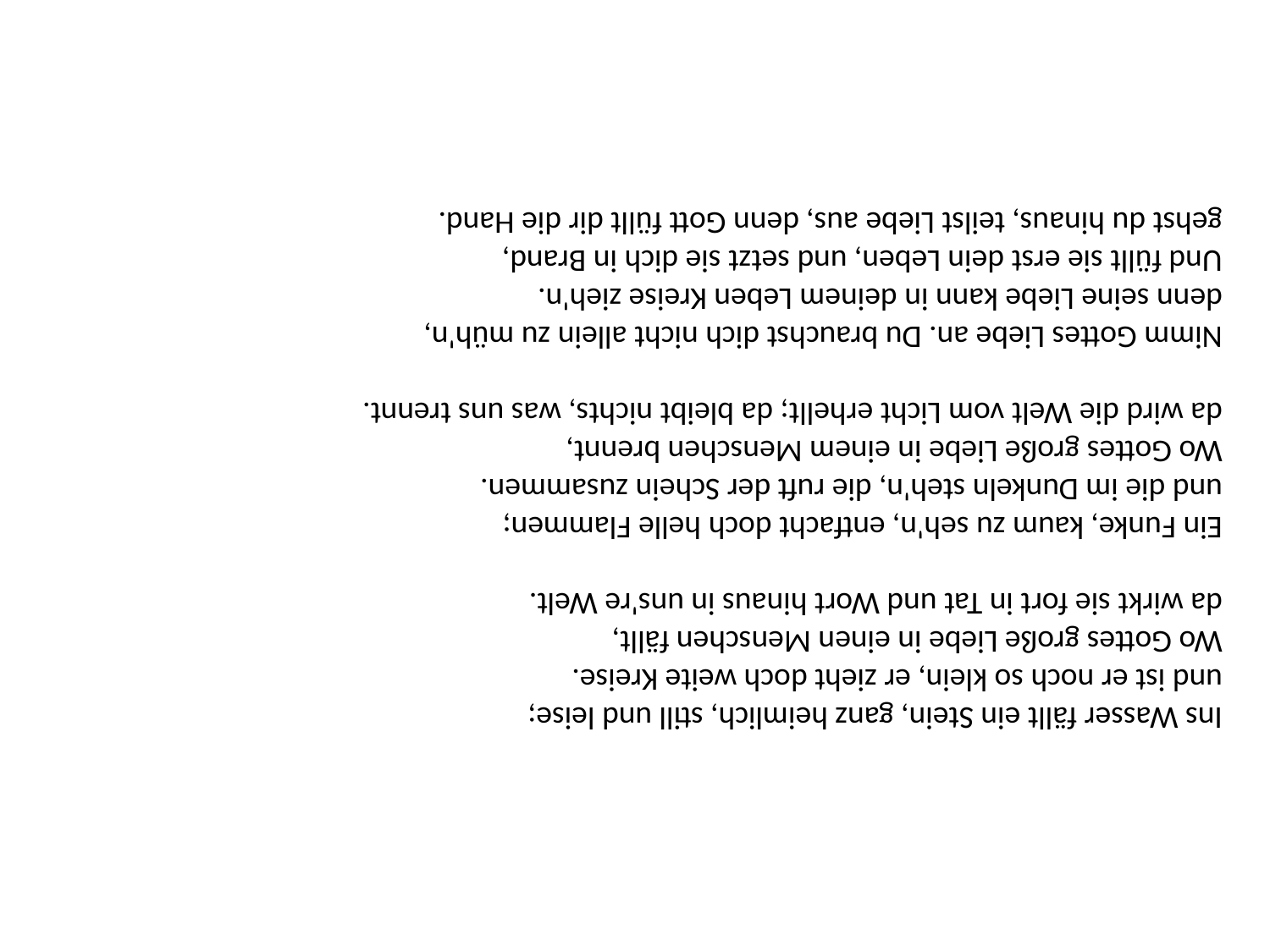

Ins Wasser fällt ein Stein, ganz heimlich, still und leise;
und ist er noch so klein, er zieht doch weite Kreise.
Wo Gottes große Liebe in einen Menschen fällt,
da wirkt sie fort in Tat und Wort hinaus in uns're Welt.
Ein Funke, kaum zu seh'n, entfacht doch helle Flammen;
und die im Dunkeln steh'n, die ruft der Schein zusammen.
Wo Gottes große Liebe in einem Menschen brennt,
da wird die Welt vom Licht erhellt; da bleibt nichts, was uns trennt.
Nimm Gottes Liebe an. Du brauchst dich nicht allein zu müh'n,
denn seine Liebe kann in deinem Leben Kreise zieh'n.
Und füllt sie erst dein Leben, und setzt sie dich in Brand,
gehst du hinaus, teilst Liebe aus, denn Gott füllt dir die Hand.